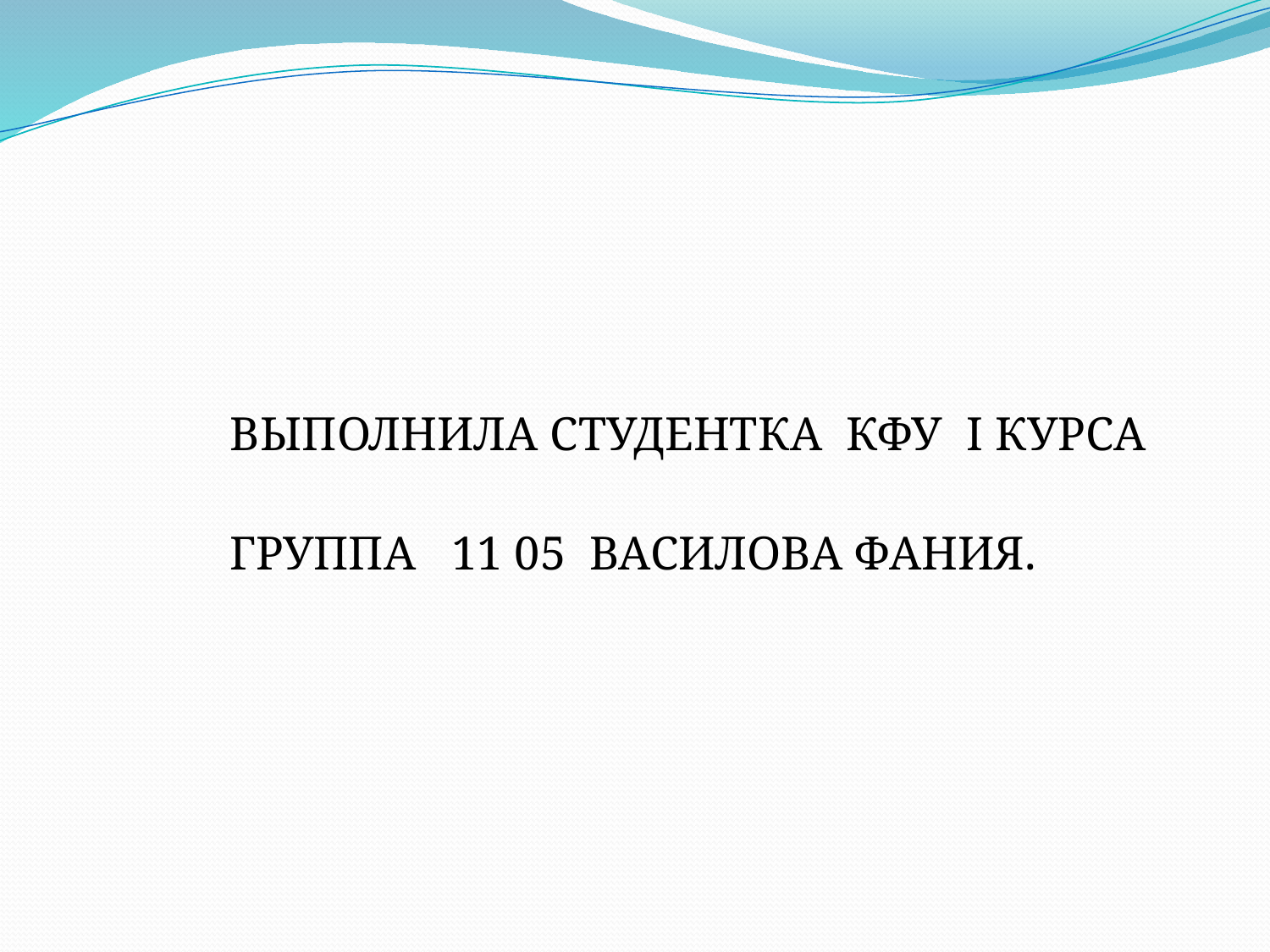

#

             ВЫПОЛНИЛА СТУДЕНТКА  КФУ  I КУРСА
             ГРУППА   11 05  ВАСИЛОВА ФАНИЯ.